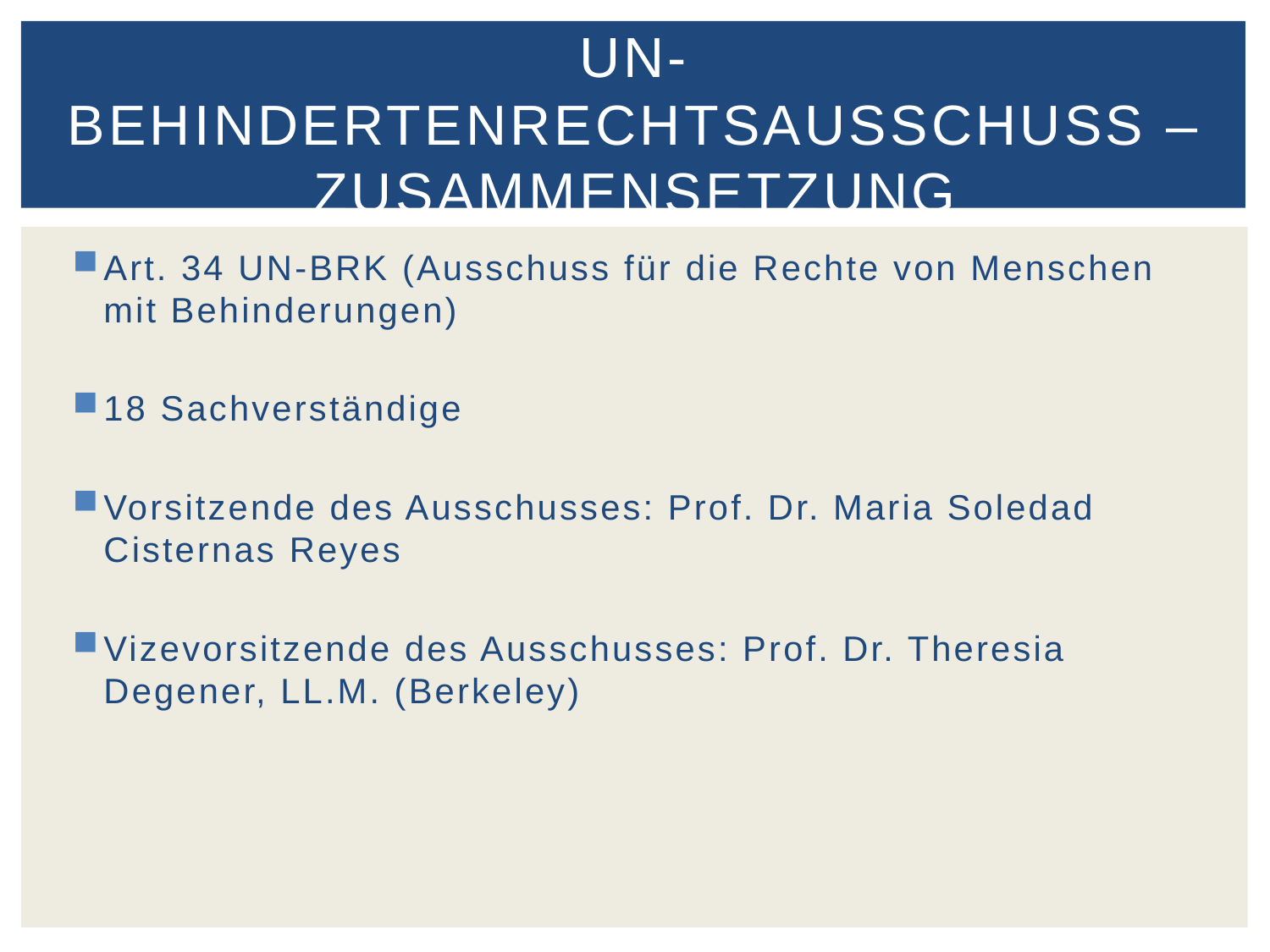

# Un-Behindertenrechtsausschuss – Zusammensetzung
Art. 34 UN-BRK (Ausschuss für die Rechte von Menschen mit Behinderungen)

18 Sachverständige

Vorsitzende des Ausschusses: Prof. Dr. Maria Soledad Cisternas Reyes

Vizevorsitzende des Ausschusses: Prof. Dr. Theresia Degener, LL.M. (Berkeley)